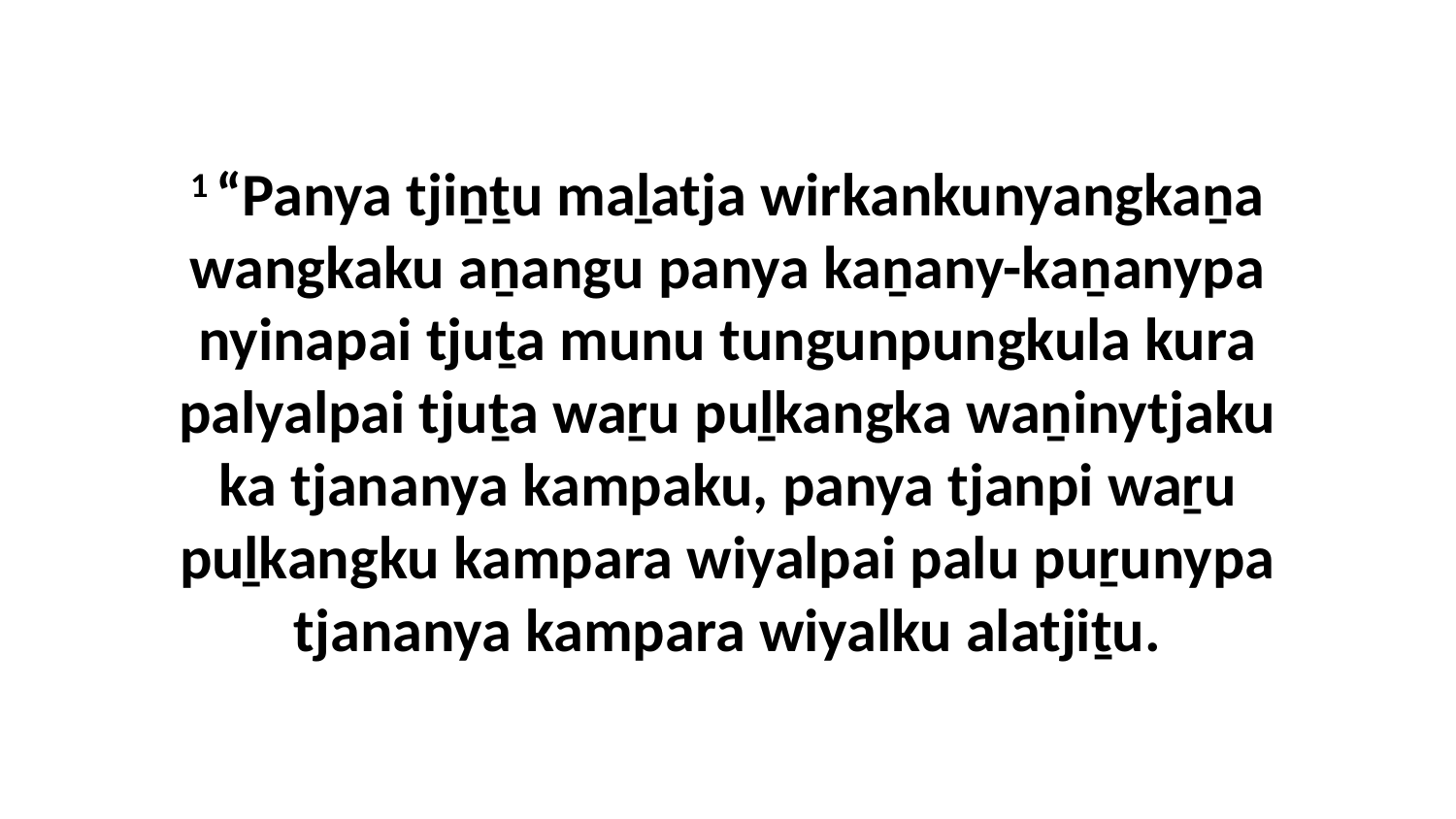

1 “Panya tjiṉṯu maḻatja wirkankunyangkaṉa wangkaku aṉangu panya kaṉany-kaṉanypa nyinapai tjuṯa munu tungunpungkula kura palyalpai tjuṯa waṟu puḻkangka waṉinytjaku ka tjananya kampaku, panya tjanpi waṟu puḻkangku kampara wiyalpai palu puṟunypa tjananya kampara wiyalku alatjiṯu.